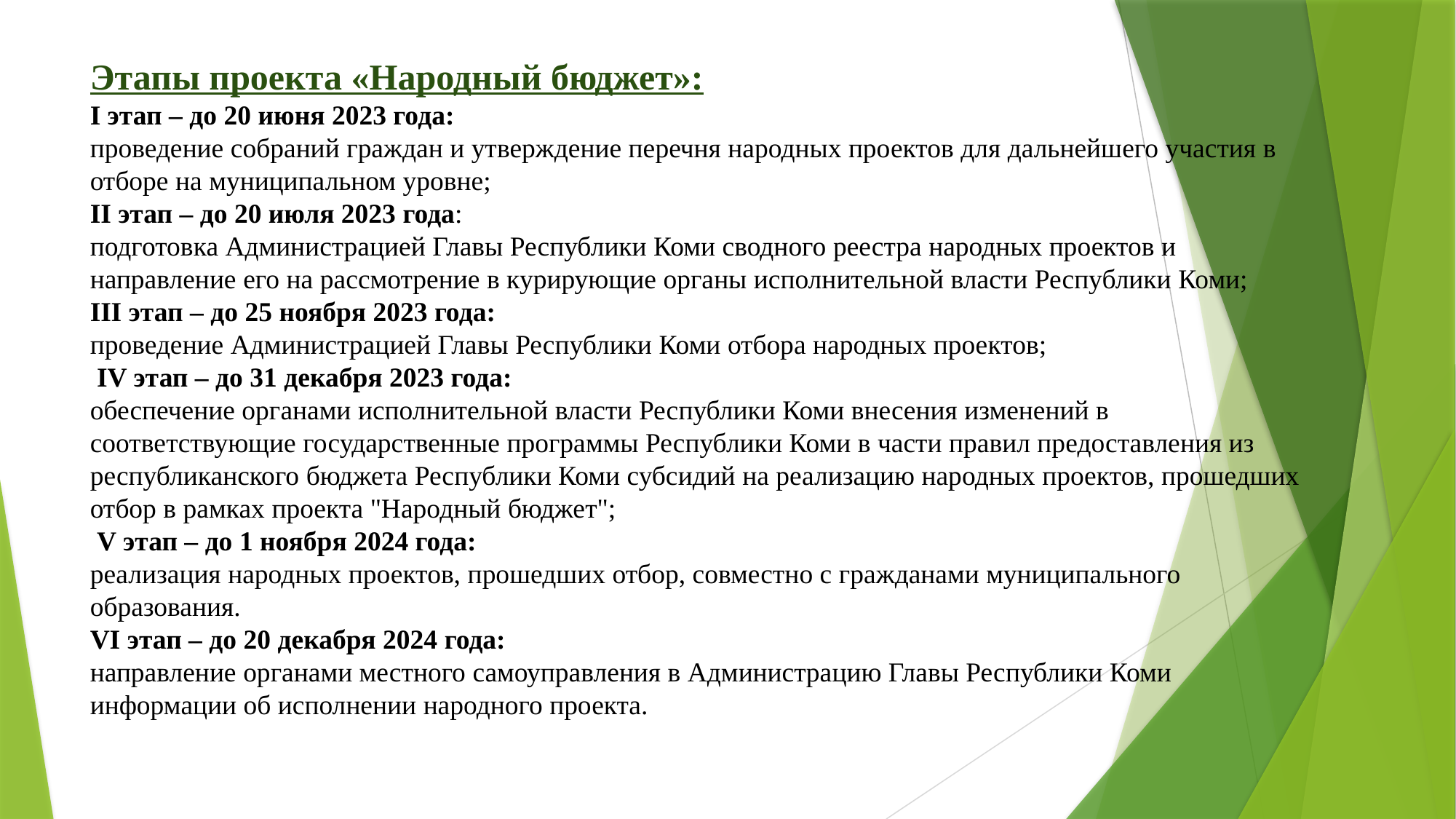

Этапы проекта «Народный бюджет»:
I этап – до 20 июня 2023 года:
проведение собраний граждан и утверждение перечня народных проектов для дальнейшего участия в отборе на муниципальном уровне;
II этап – до 20 июля 2023 года:
подготовка Администрацией Главы Республики Коми сводного реестра народных проектов и направление его на рассмотрение в курирующие органы исполнительной власти Республики Коми;
III этап – до 25 ноября 2023 года:
проведение Администрацией Главы Республики Коми отбора народных проектов;
 IV этап – до 31 декабря 2023 года:
обеспечение органами исполнительной власти Республики Коми внесения изменений в соответствующие государственные программы Республики Коми в части правил предоставления из республиканского бюджета Республики Коми субсидий на реализацию народных проектов, прошедших отбор в рамках проекта "Народный бюджет";
 V этап – до 1 ноября 2024 года:
реализация народных проектов, прошедших отбор, совместно с гражданами муниципального образования.
VI этап – до 20 декабря 2024 года:
направление органами местного самоуправления в Администрацию Главы Республики Коми информации об исполнении народного проекта.